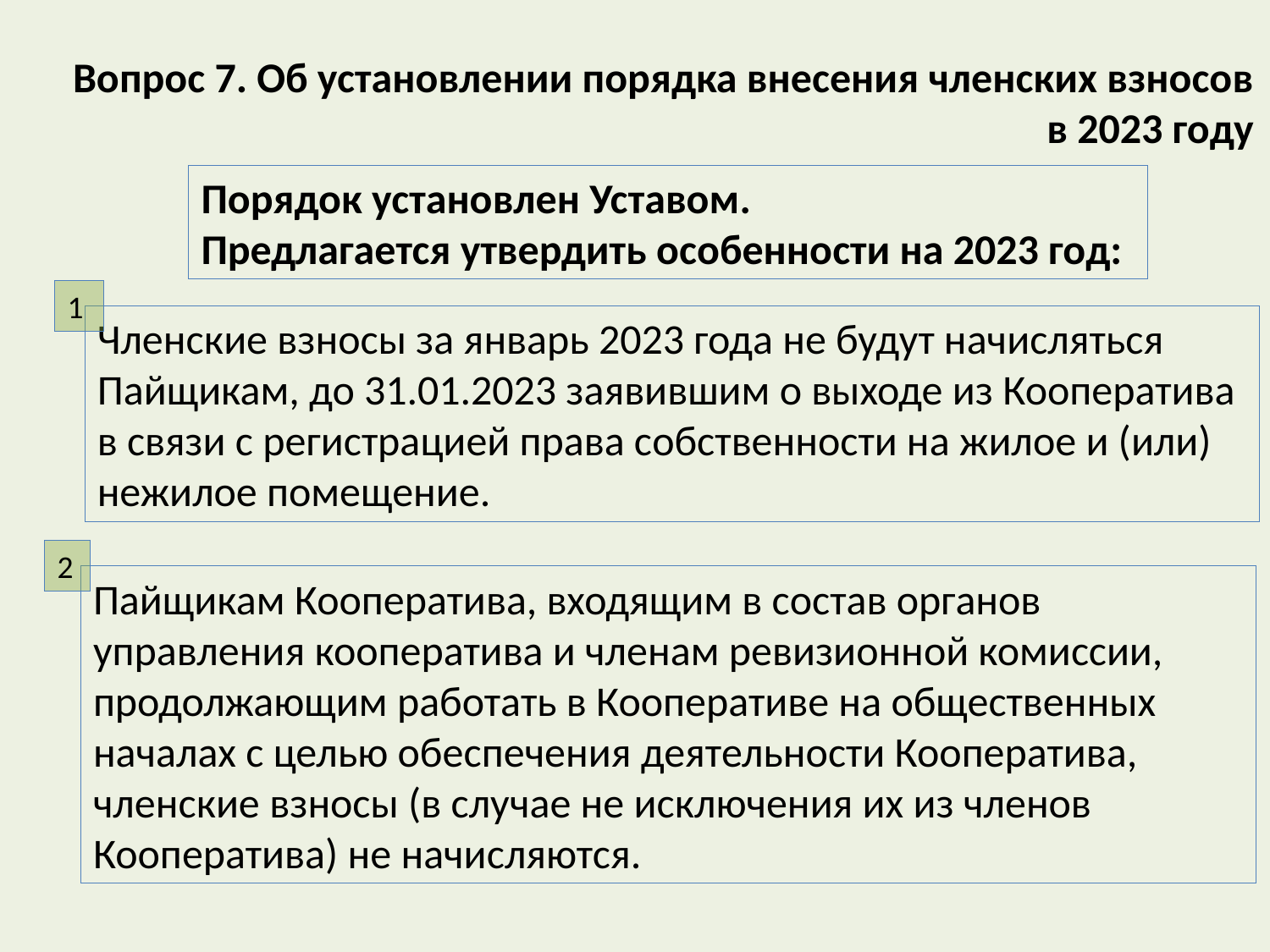

# Вопрос 7. Об установлении порядка внесения членских взносов в 2023 году
Порядок установлен Уставом.
Предлагается утвердить особенности на 2023 год:
1
Членские взносы за январь 2023 года не будут начисляться Пайщикам, до 31.01.2023 заявившим о выходе из Кооператива в связи с регистрацией права собственности на жилое и (или) нежилое помещение.
2
Пайщикам Кооператива, входящим в состав органов управления кооператива и членам ревизионной комиссии, продолжающим работать в Кооперативе на общественных началах с целью обеспечения деятельности Кооператива, членские взносы (в случае не исключения их из членов Кооператива) не начисляются.